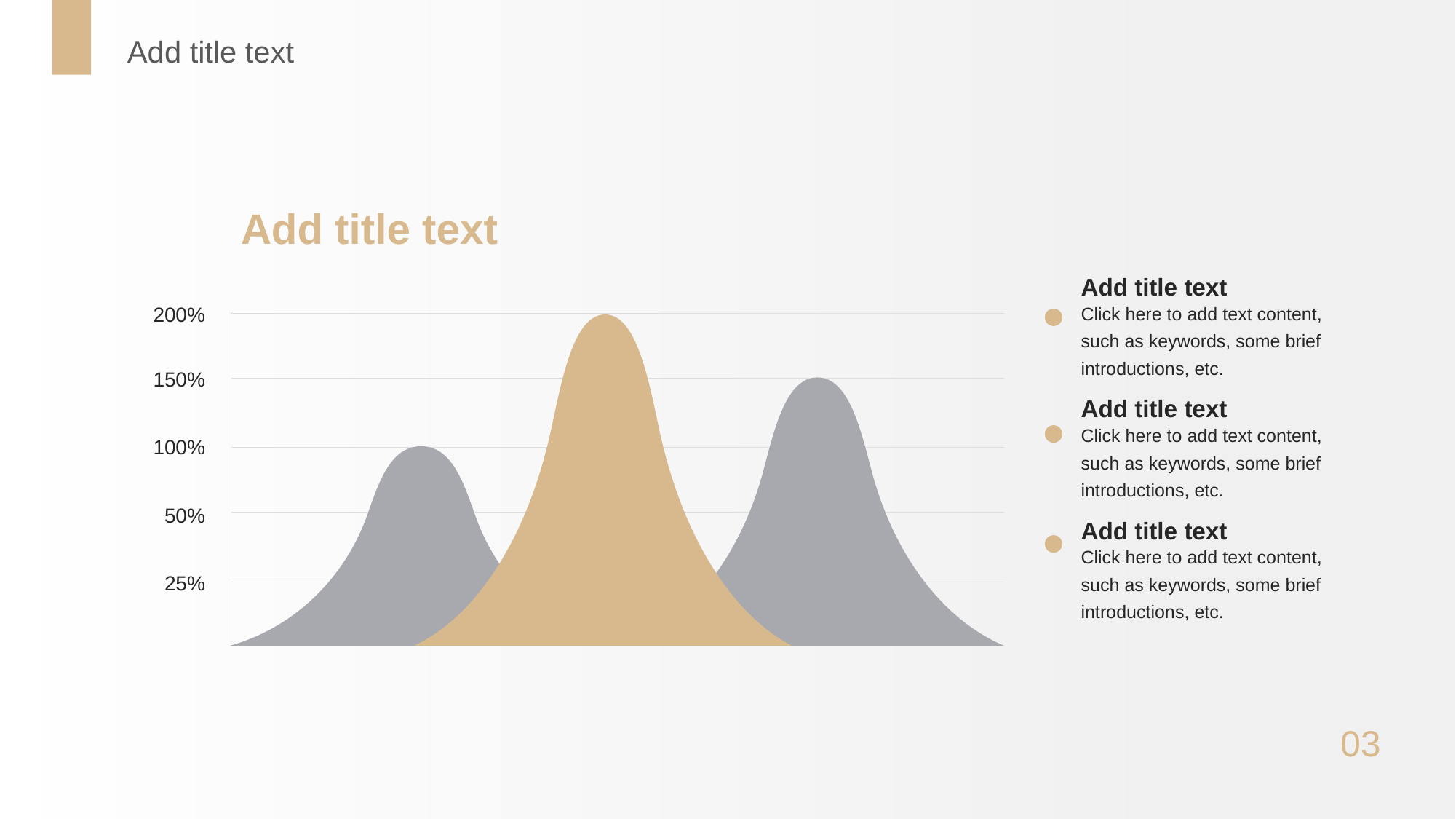

Add title text
Add title text
Add title text
200%
Click here to add text content, such as keywords, some brief introductions, etc.

150%

Add title text
Click here to add text content, such as keywords, some brief introductions, etc.
100%

50%
Add title text

Click here to add text content, such as keywords, some brief introductions, etc.
25%

03